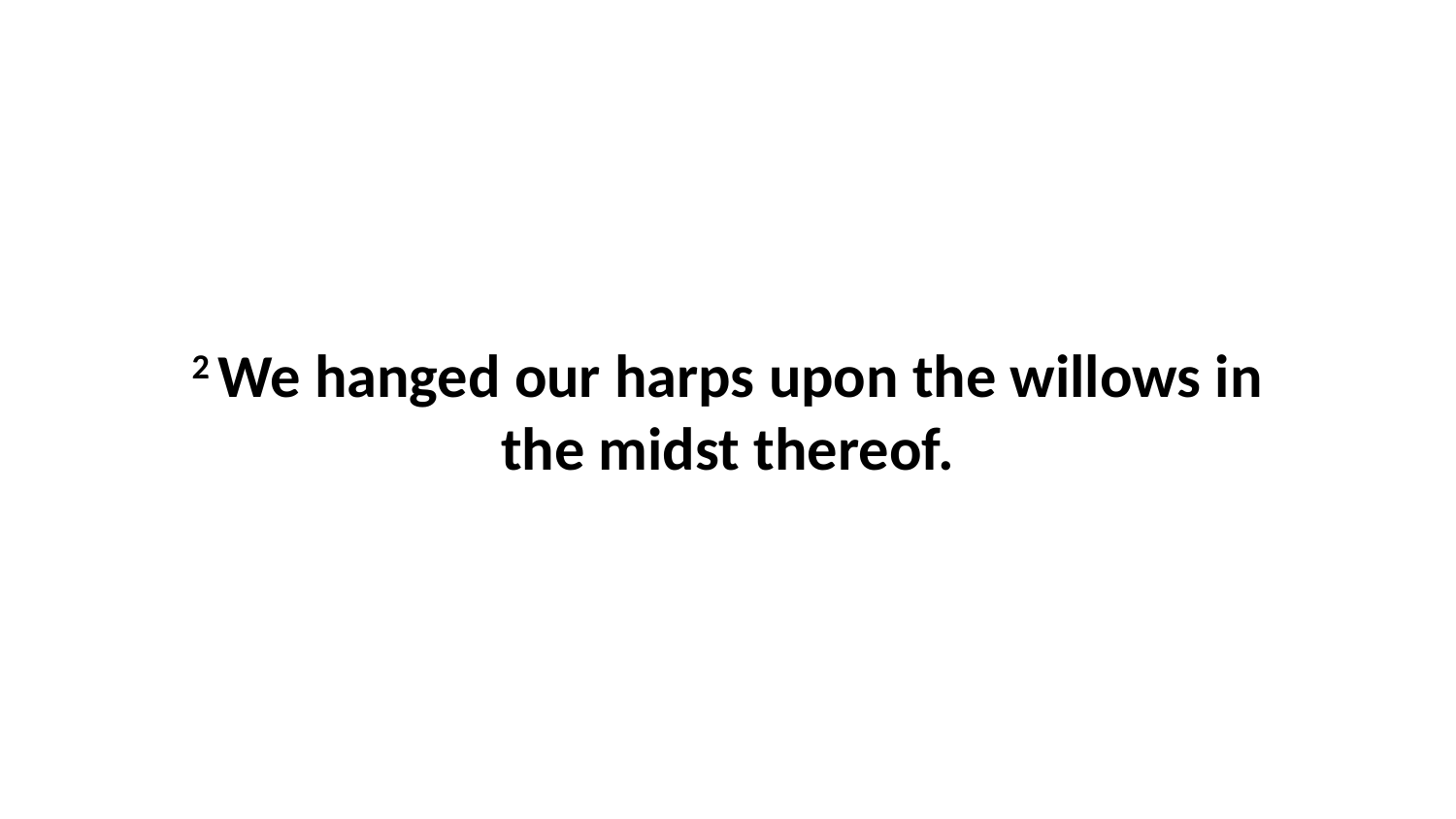

2 We hanged our harps upon the willows in the midst thereof.